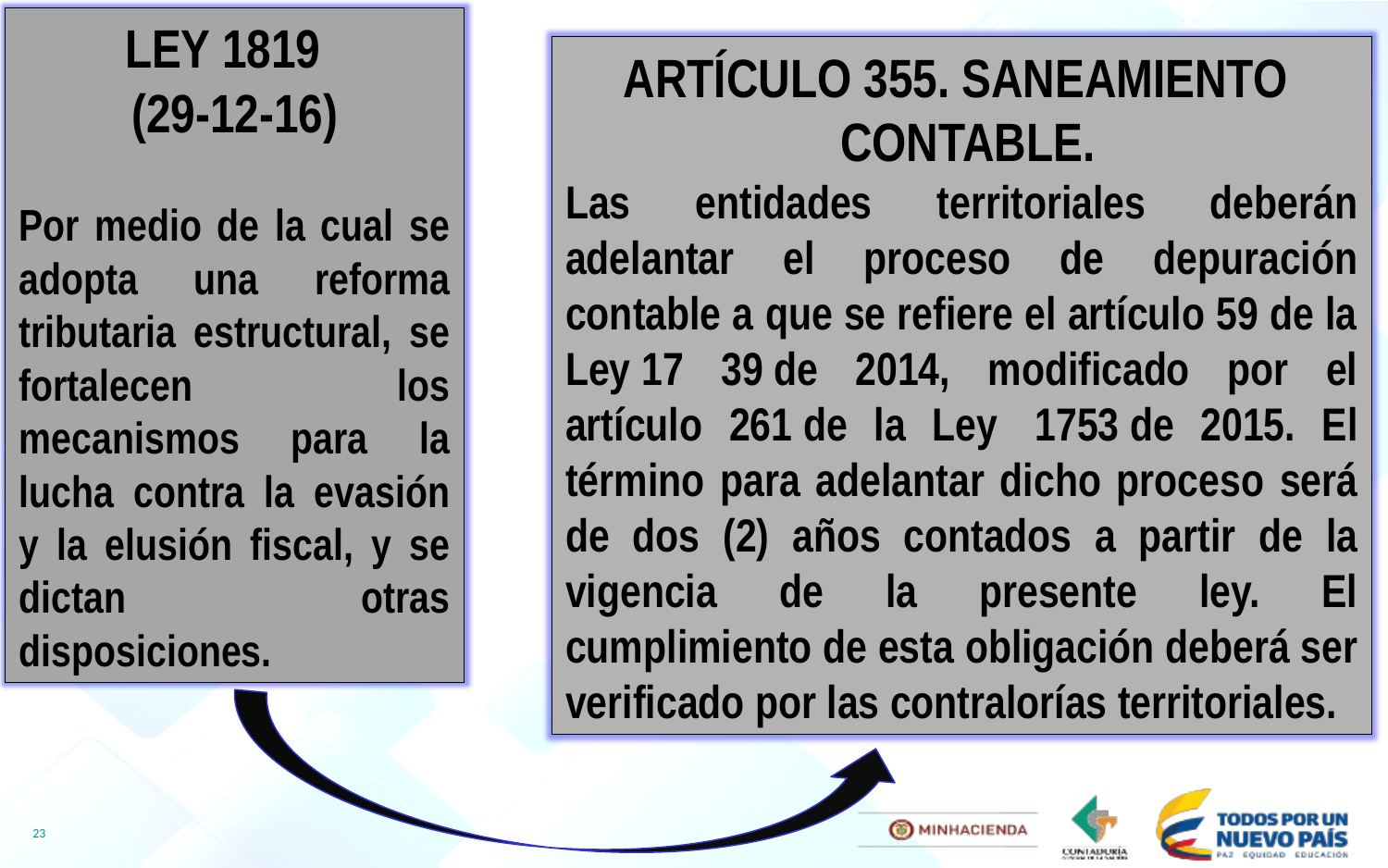

LEY 1819
(29-12-16)

Por medio de la cual se adopta una reforma tributaria estructural, se fortalecen los mecanismos para la lucha contra la evasión y la elusión fiscal, y se dictan otras disposiciones.
ARTÍCULO 355. SANEAMIENTO
  CONTABLE.
Las entidades territoriales deberán adelantar el proceso de depuración contable a que se refiere el artículo 59 de la Ley 17 39 de 2014, modificado por el artículo 261 de la Ley  1753 de 2015. El término para adelantar dicho proceso será de dos (2) años contados a partir de la vigencia de la presente ley. El cumplimiento de esta obligación deberá ser verificado por las contralorías territoriales.

23